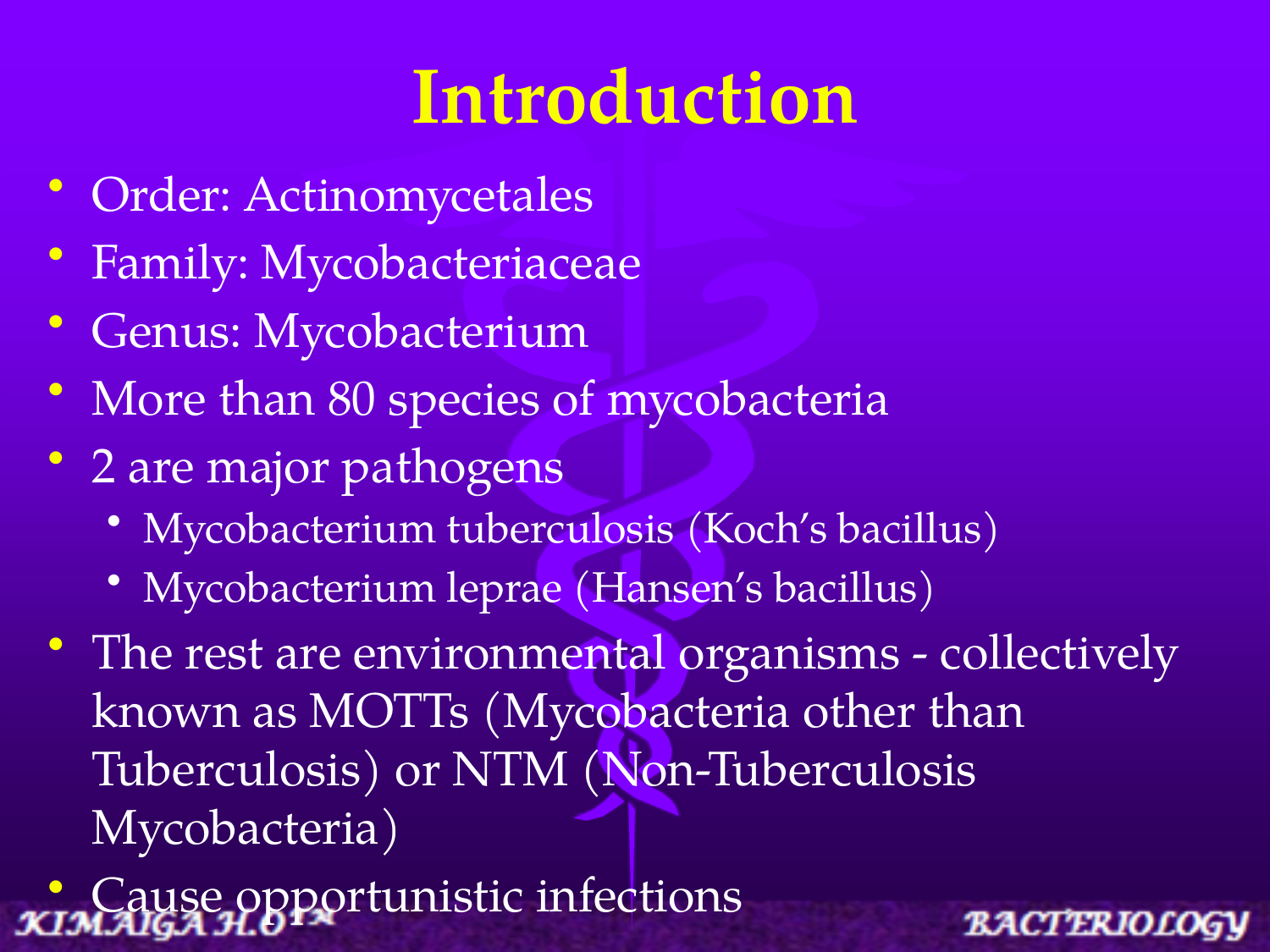

# Introduction
Order: Actinomycetales
Family: Mycobacteriaceae
Genus: Mycobacterium
More than 80 species of mycobacteria
2 are major pathogens
Mycobacterium tuberculosis (Koch’s bacillus)
Mycobacterium leprae (Hansen’s bacillus)
The rest are environmental organisms - collectively known as MOTTs (Mycobacteria other than Tuberculosis) or NTM (Non-Tuberculosis Mycobacteria)
Cause opportunistic infections